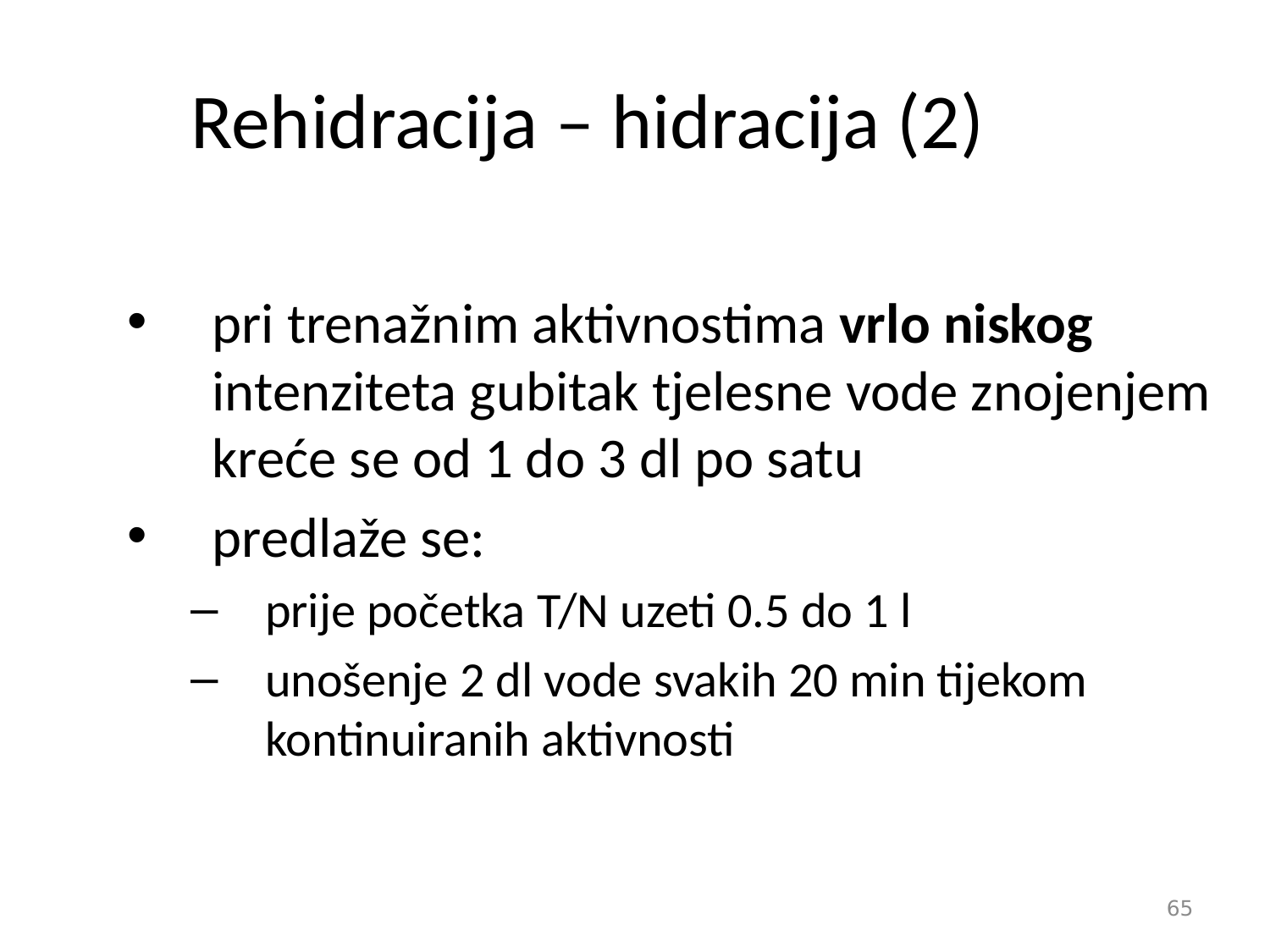

# Rehidracija – hidracija (2)
pri trenažnim aktivnostima vrlo niskog intenziteta gubitak tjelesne vode znojenjem kreće se od 1 do 3 dl po satu
predlaže se:
prije početka T/N uzeti 0.5 do 1 l
unošenje 2 dl vode svakih 20 min tijekom kontinuiranih aktivnosti
65